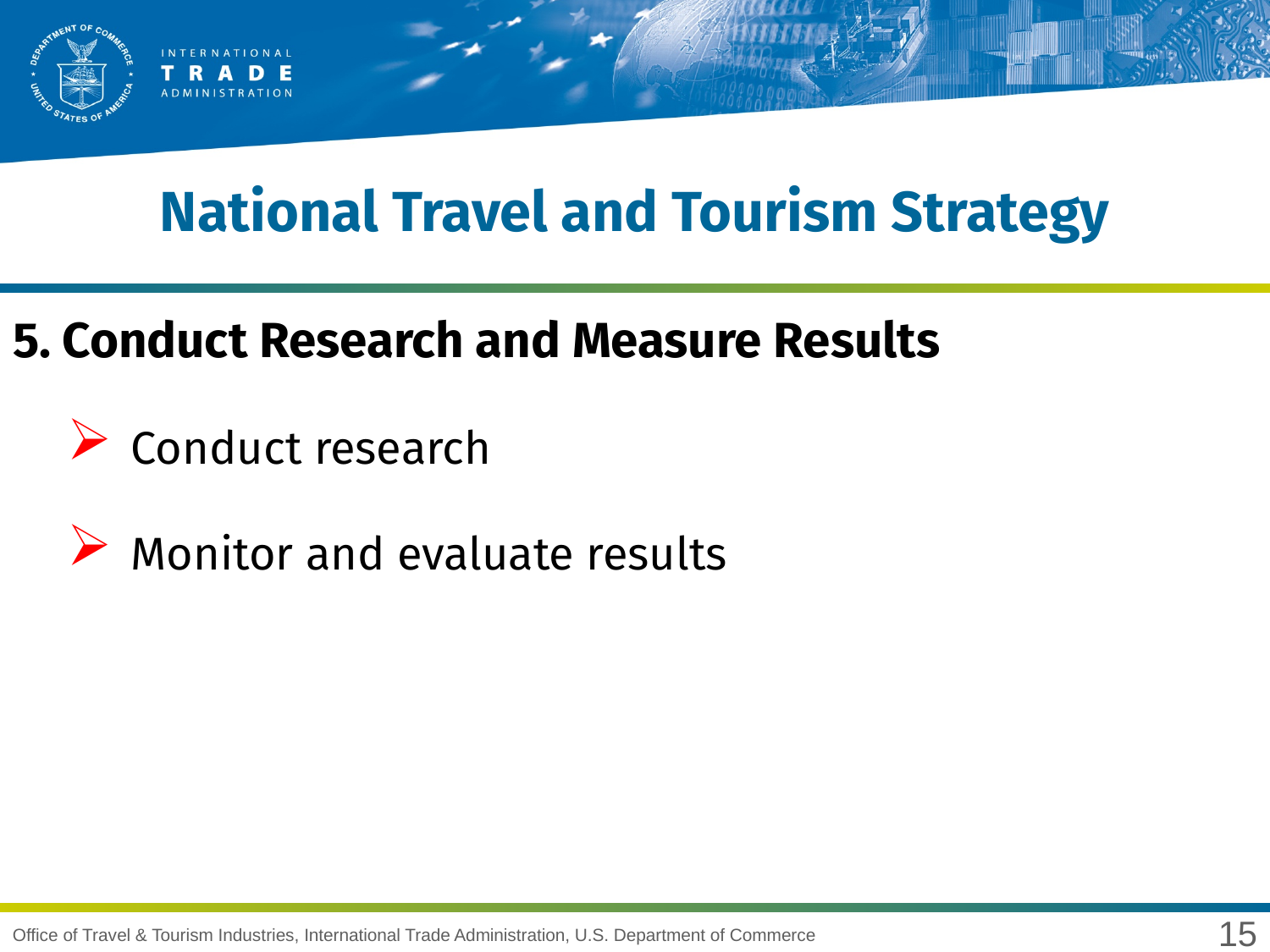

# National Travel and Tourism Strategy
5. Conduct Research and Measure Results
Conduct research
Monitor and evaluate results